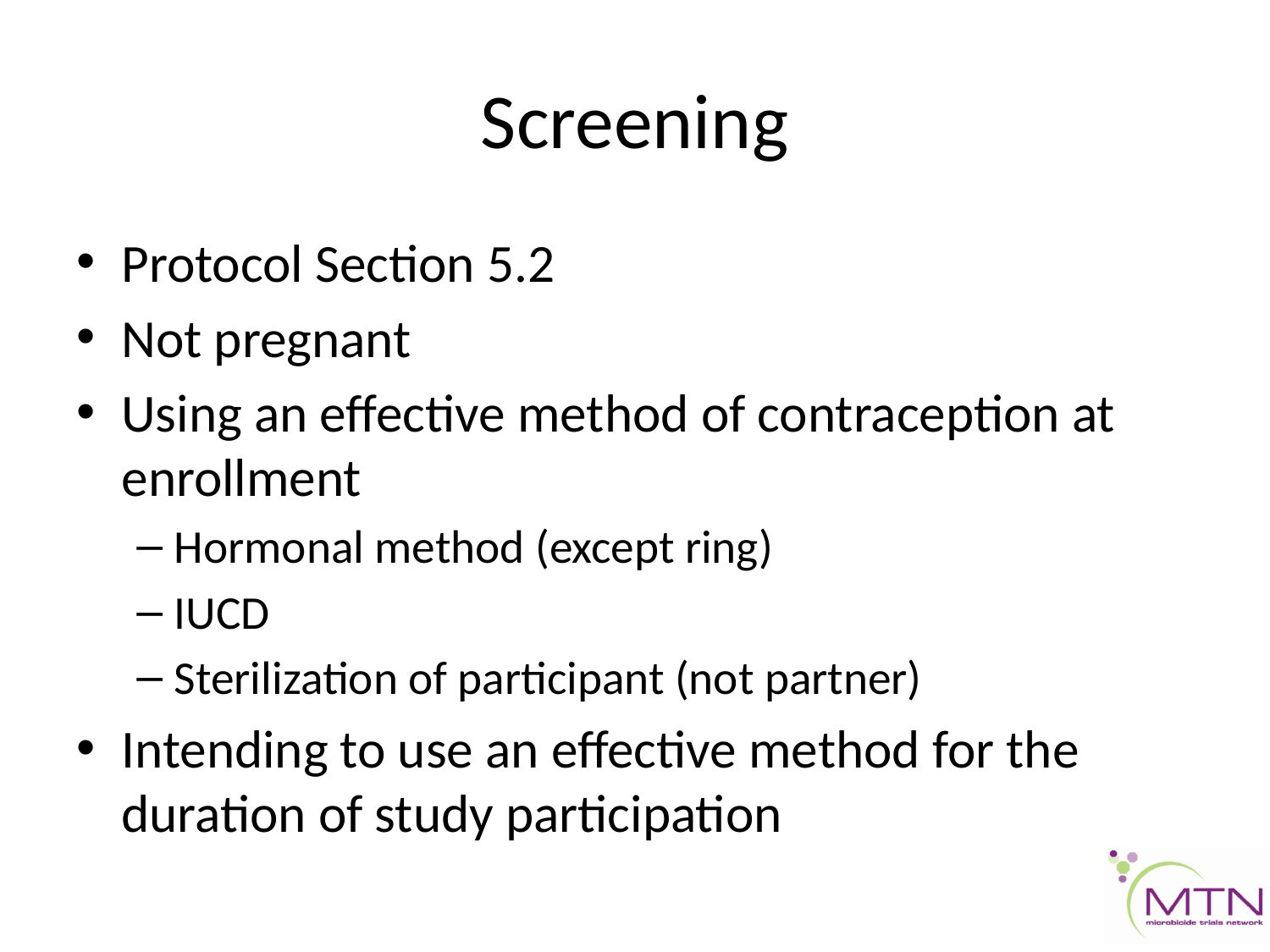

# Screening
Protocol Section 5.2
Not pregnant
Using an effective method of contraception at enrollment
Hormonal method (except ring)
IUCD
Sterilization of participant (not partner)
Intending to use an effective method for the duration of study participation